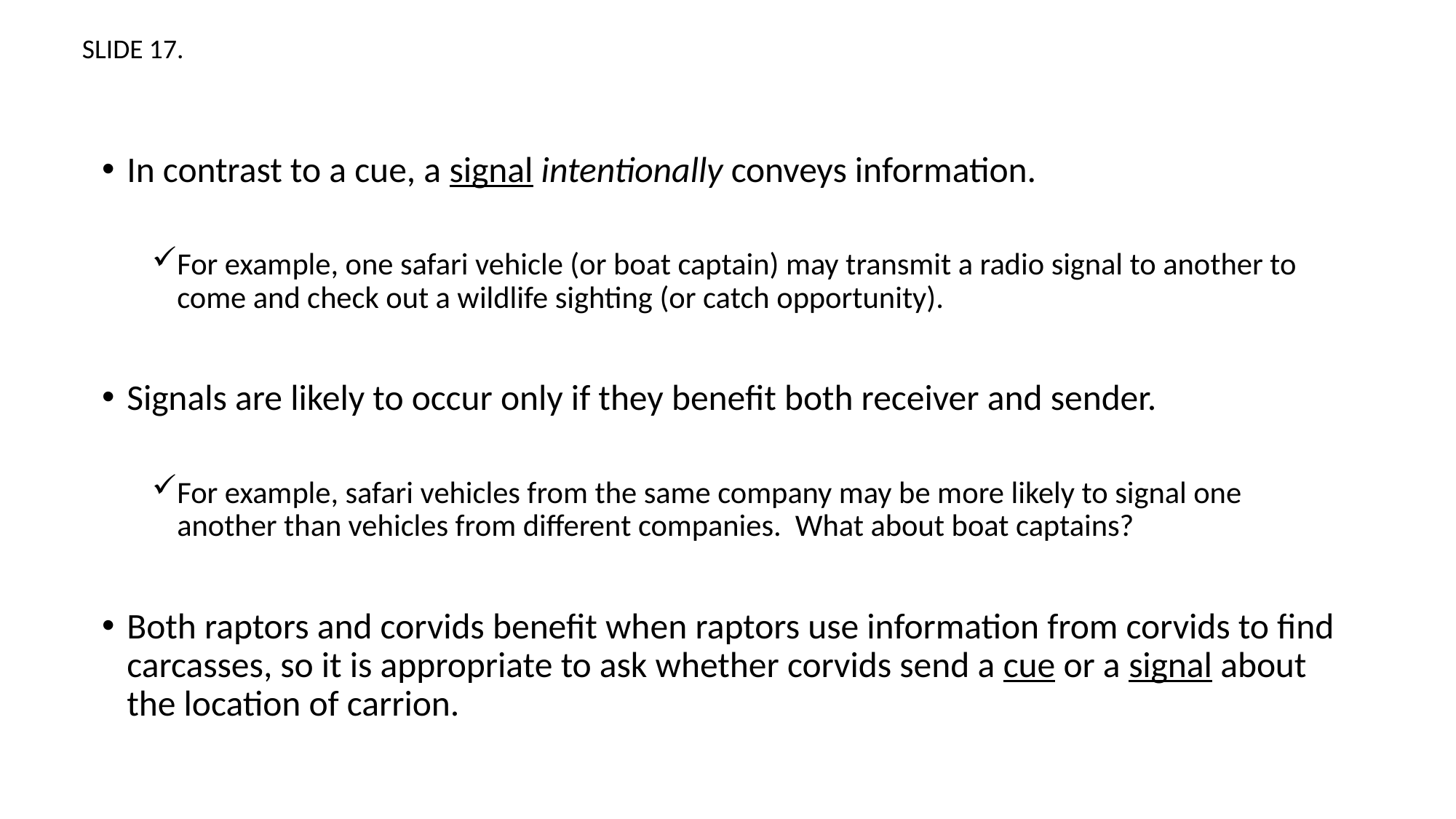

SLIDE 17.
In contrast to a cue, a signal intentionally conveys information.

For example, one safari vehicle (or boat captain) may transmit a radio signal to another to come and check out a wildlife sighting (or catch opportunity).

Signals are likely to occur only if they benefit both receiver and sender.

For example, safari vehicles from the same company may be more likely to signal one another than vehicles from different companies.  What about boat captains?

Both raptors and corvids benefit when raptors use information from corvids to find carcasses, so it is appropriate to ask whether corvids send a cue or a signal about the location of carrion.